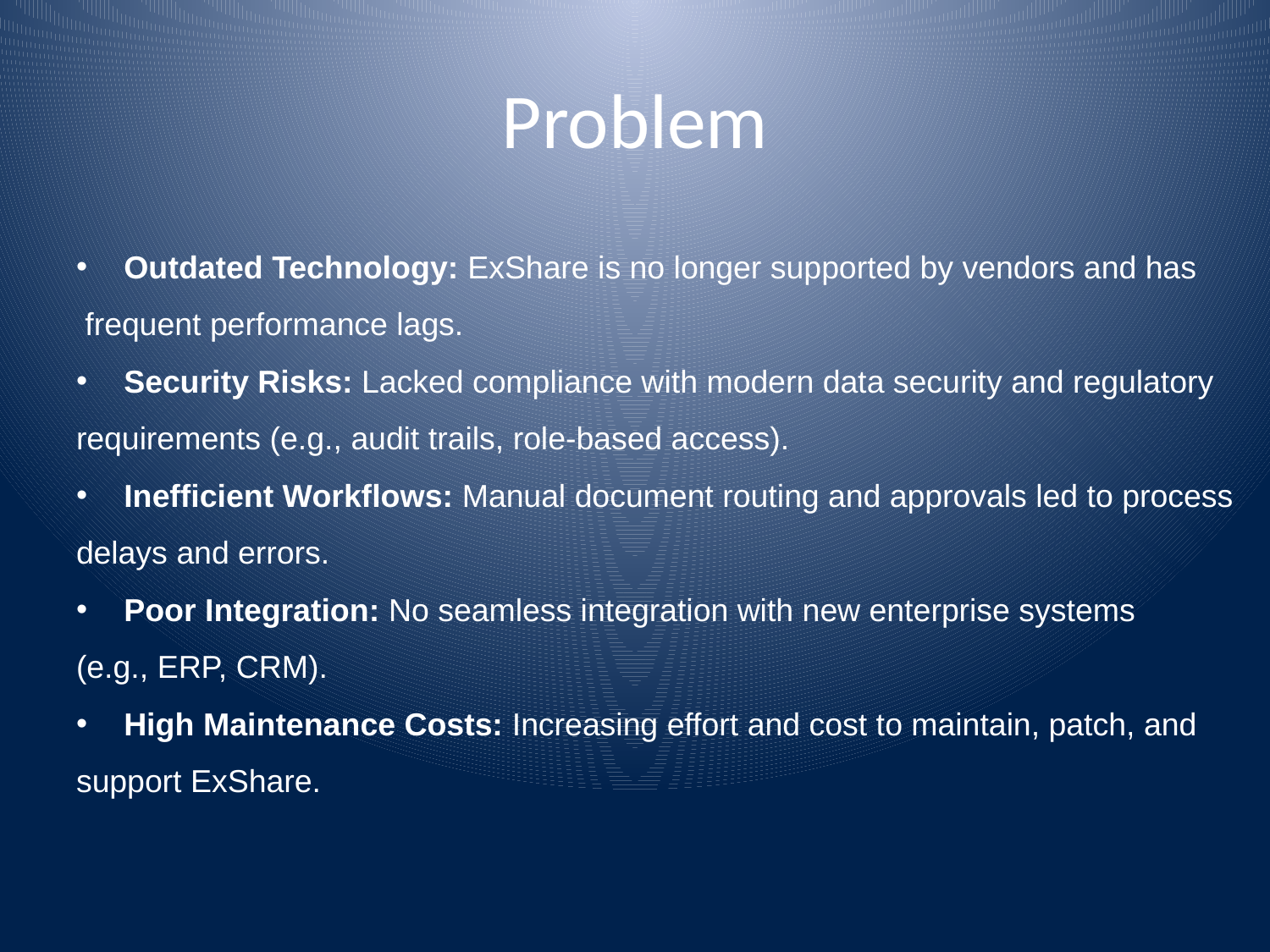

# Problem
Outdated Technology: ExShare is no longer supported by vendors and has
 frequent performance lags.
Security Risks: Lacked compliance with modern data security and regulatory
requirements (e.g., audit trails, role-based access).
Inefficient Workflows: Manual document routing and approvals led to process
delays and errors.
Poor Integration: No seamless integration with new enterprise systems
(e.g., ERP, CRM).
High Maintenance Costs: Increasing effort and cost to maintain, patch, and
support ExShare.